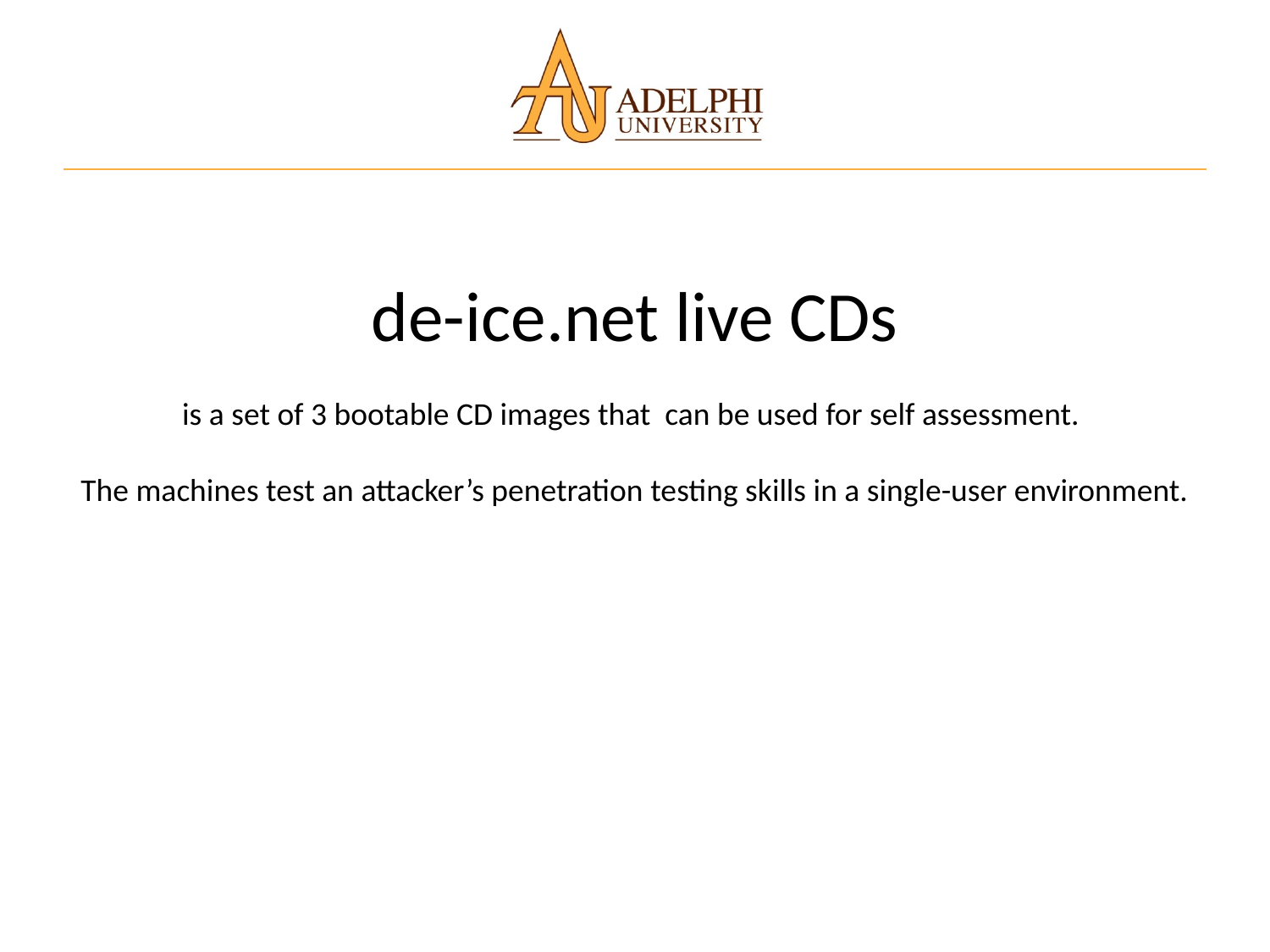

de-ice.net live CDs

is a set of 3 bootable CD images that  can be used for self assessment.

The machines test an attacker’s penetration testing skills in a single-user environment.